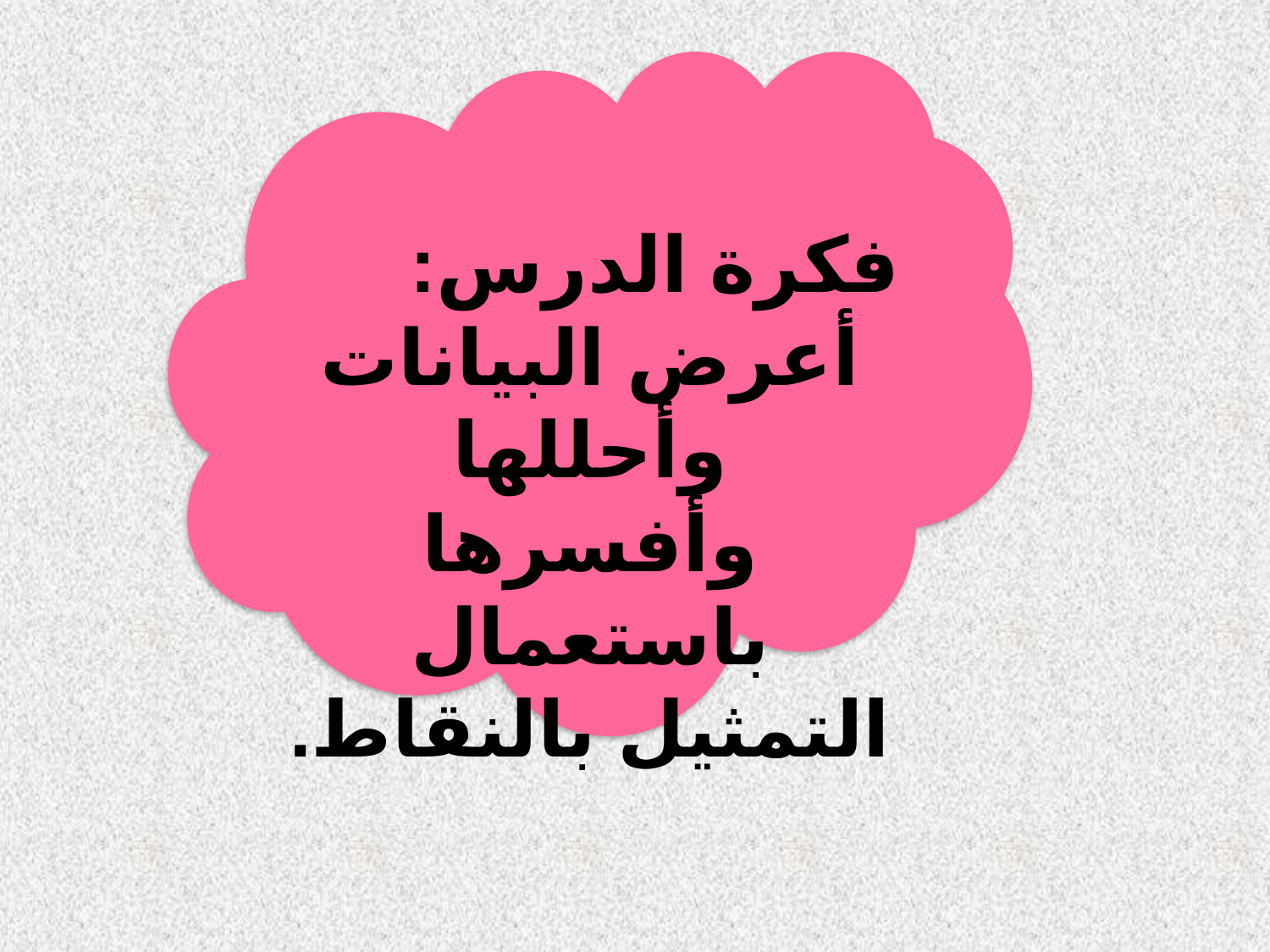

فكرة الدرس:
أعرض البيانات وأحللها وأفسرها باستعمال التمثيل بالنقاط.